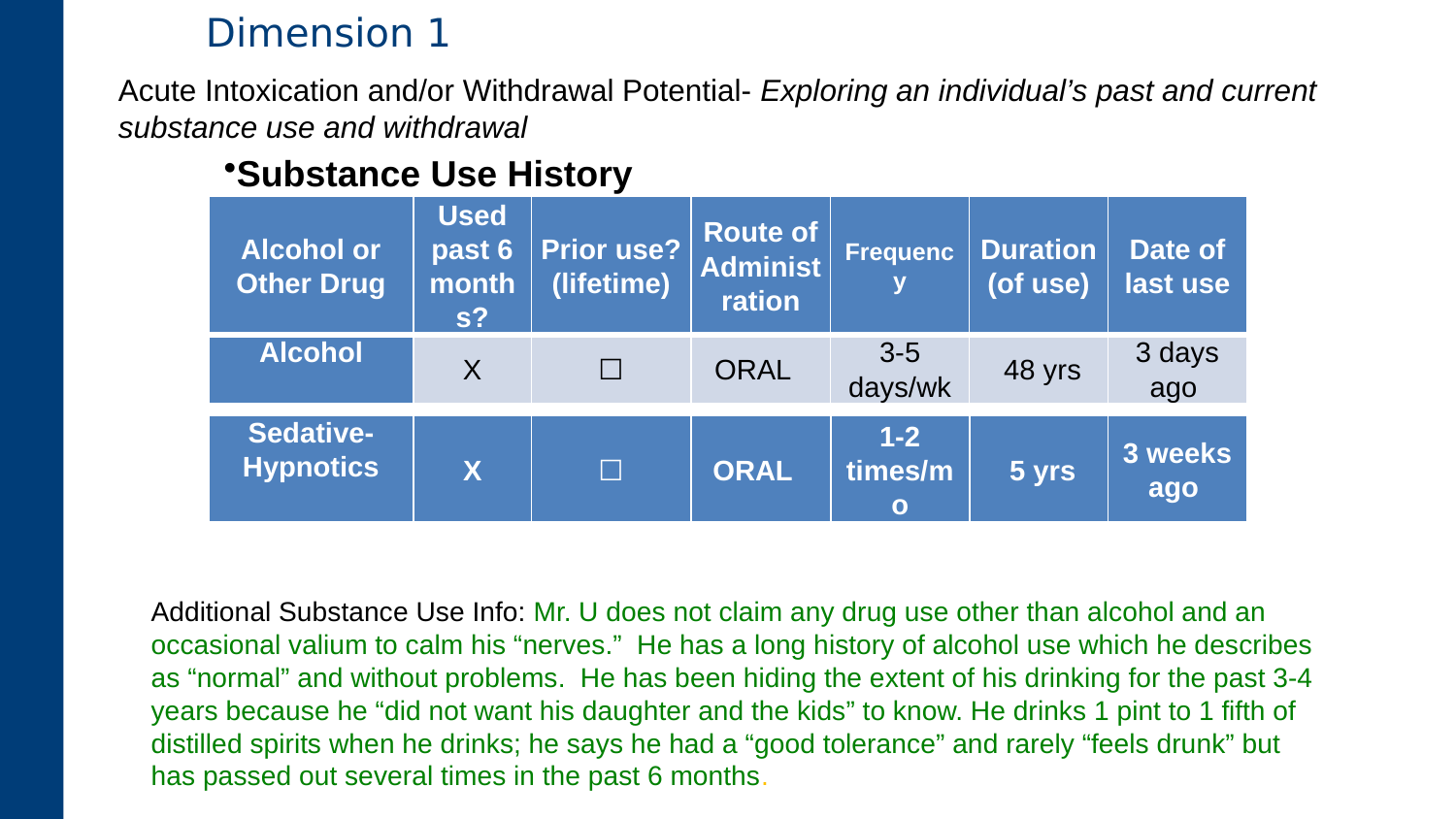

# Dimension 1

Acute Intoxication and/or Withdrawal Potential- Exploring an individual’s past and current substance use and withdrawal

Additional Substance Use Info: Mr. U does not claim any drug use other than alcohol and an occasional valium to calm his “nerves.”  He has a long history of alcohol use which he describes as “normal” and without problems.  He has been hiding the extent of his drinking for the past 3-4 years because he “did not want his daughter and the kids” to know. He drinks 1 pint to 1 fifth of distilled spirits when he drinks; he says he had a “good tolerance” and rarely “feels drunk” but has passed out several times in the past 6 months.

Substance Use History
| Alcohol or Other Drug | Used past 6 months? | Prior use? (lifetime) | Route of Administration | Frequency | Duration (of use) | Date of last use |
| --- | --- | --- | --- | --- | --- | --- |
| Alcohol | X | ☐ | ORAL | 3-5 days/wk | 48 yrs | 3 days ago |
| Sedative- Hypnotics | X | ☐ | ORAL | 1-2 times/mo | 5 yrs | 3 weeks ago |
| --- | --- | --- | --- | --- | --- | --- |